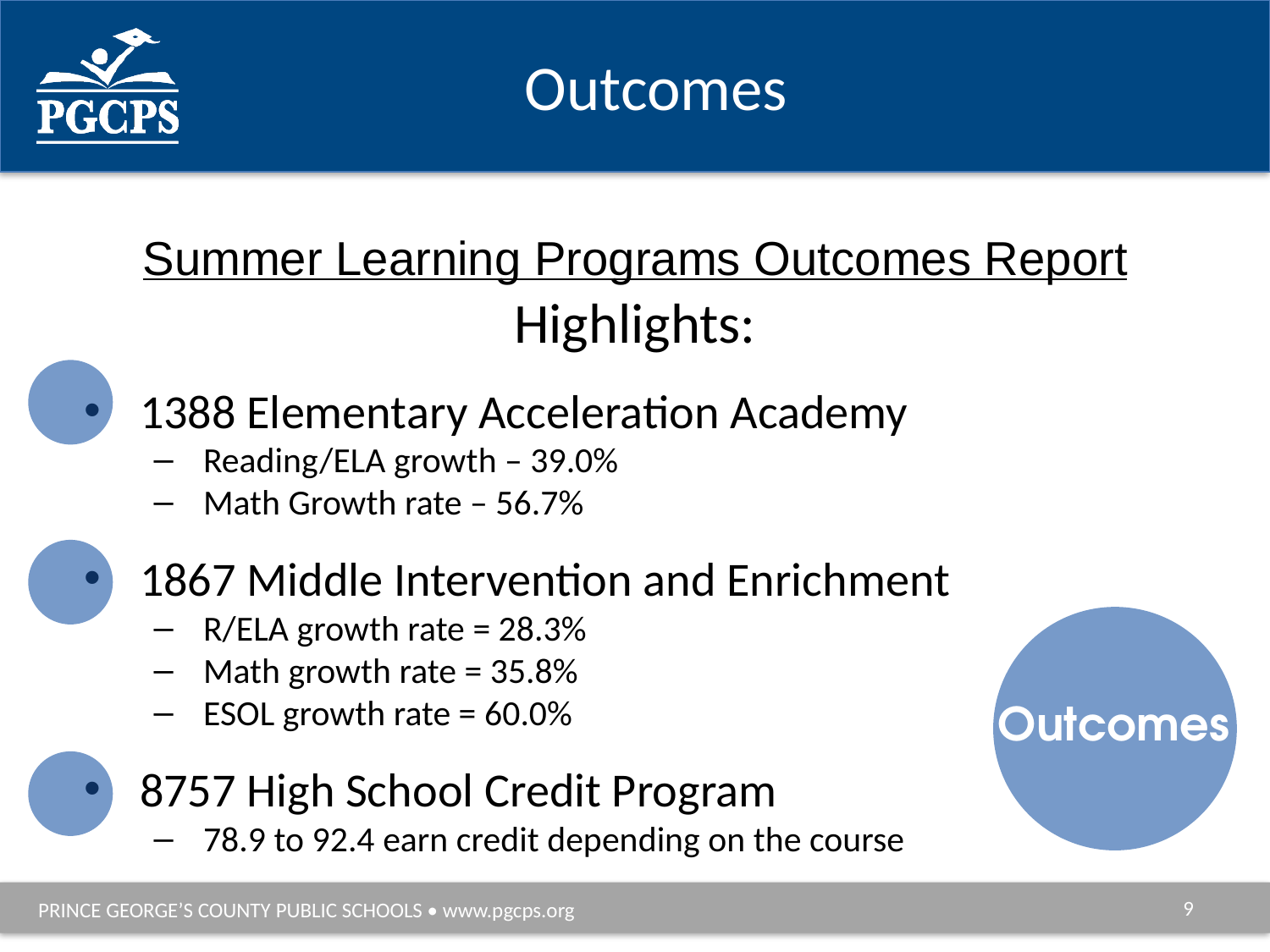

# Outcomes
Summer Learning Programs Outcomes Report Highlights:
1388 Elementary Acceleration Academy
Reading/ELA growth – 39.0%
Math Growth rate – 56.7%
1867 Middle Intervention and Enrichment
R/ELA growth rate = 28.3%
Math growth rate = 35.8%
ESOL growth rate = 60.0%
8757 High School Credit Program
78.9 to 92.4 earn credit depending on the course

Outcomes

9